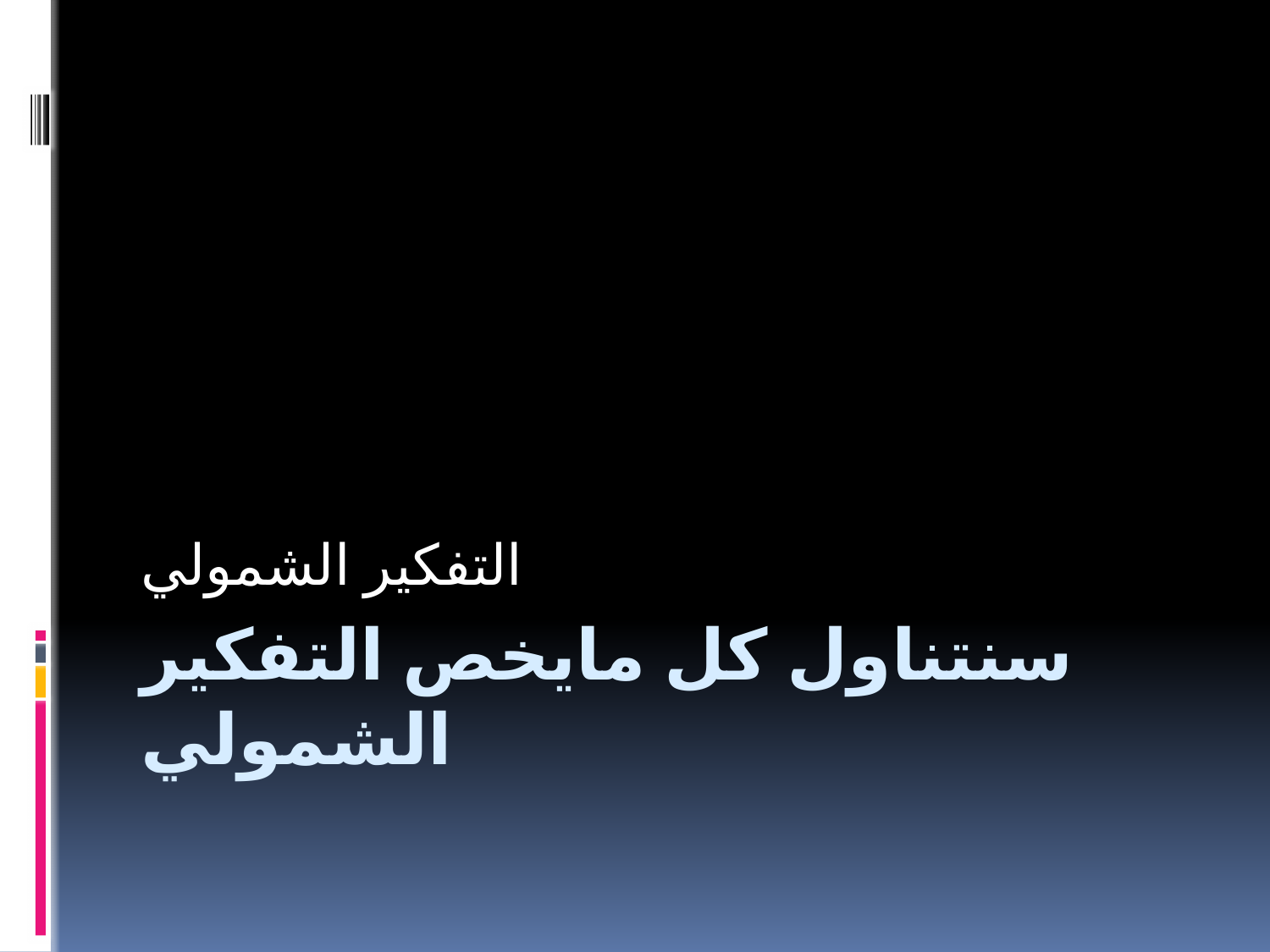

التفكير الشمولي
# سنتناول كل مايخص التفكير الشمولي